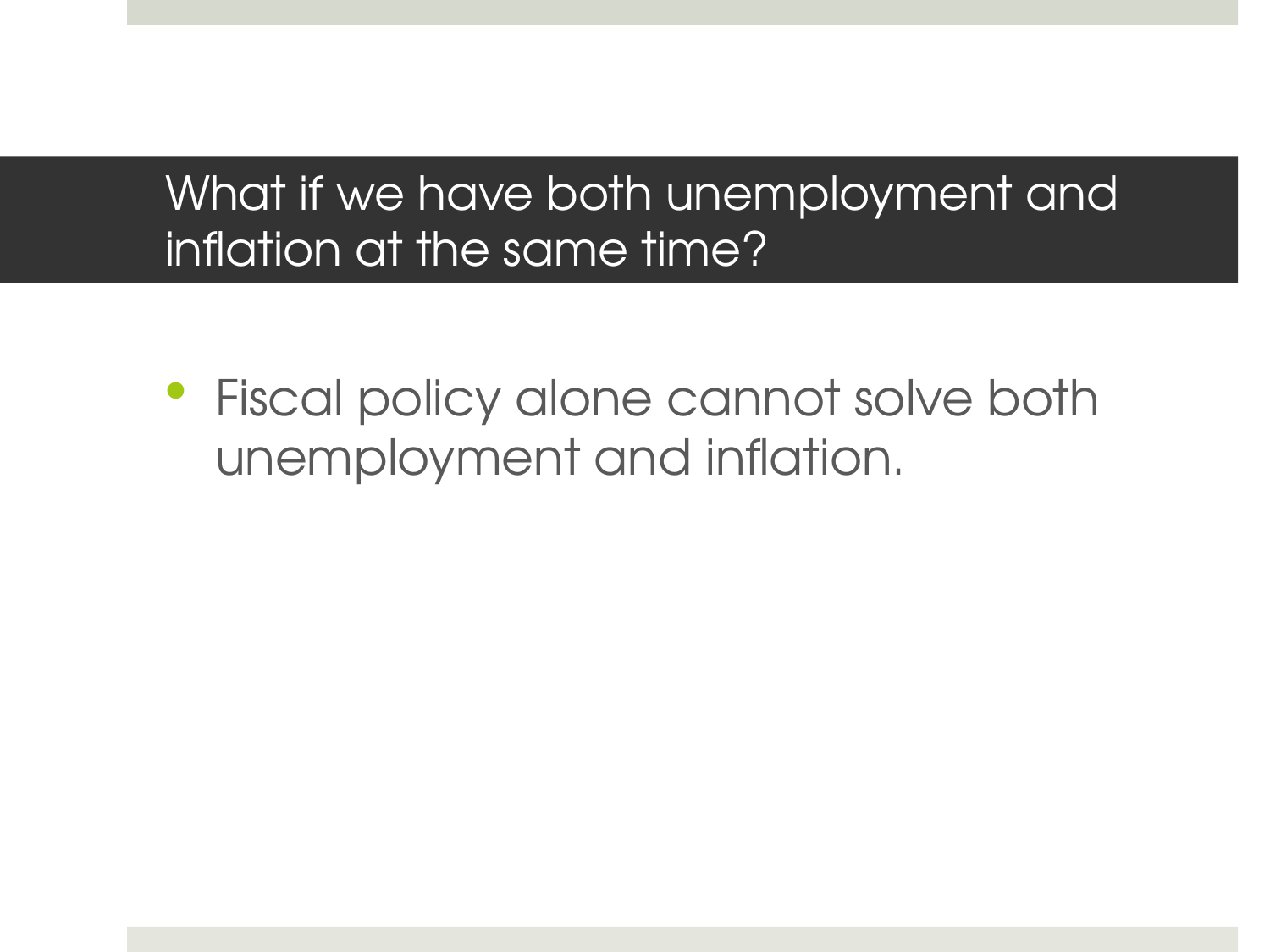

# What if we have both unemployment and inflation at the same time?
Fiscal policy alone cannot solve both unemployment and inflation.